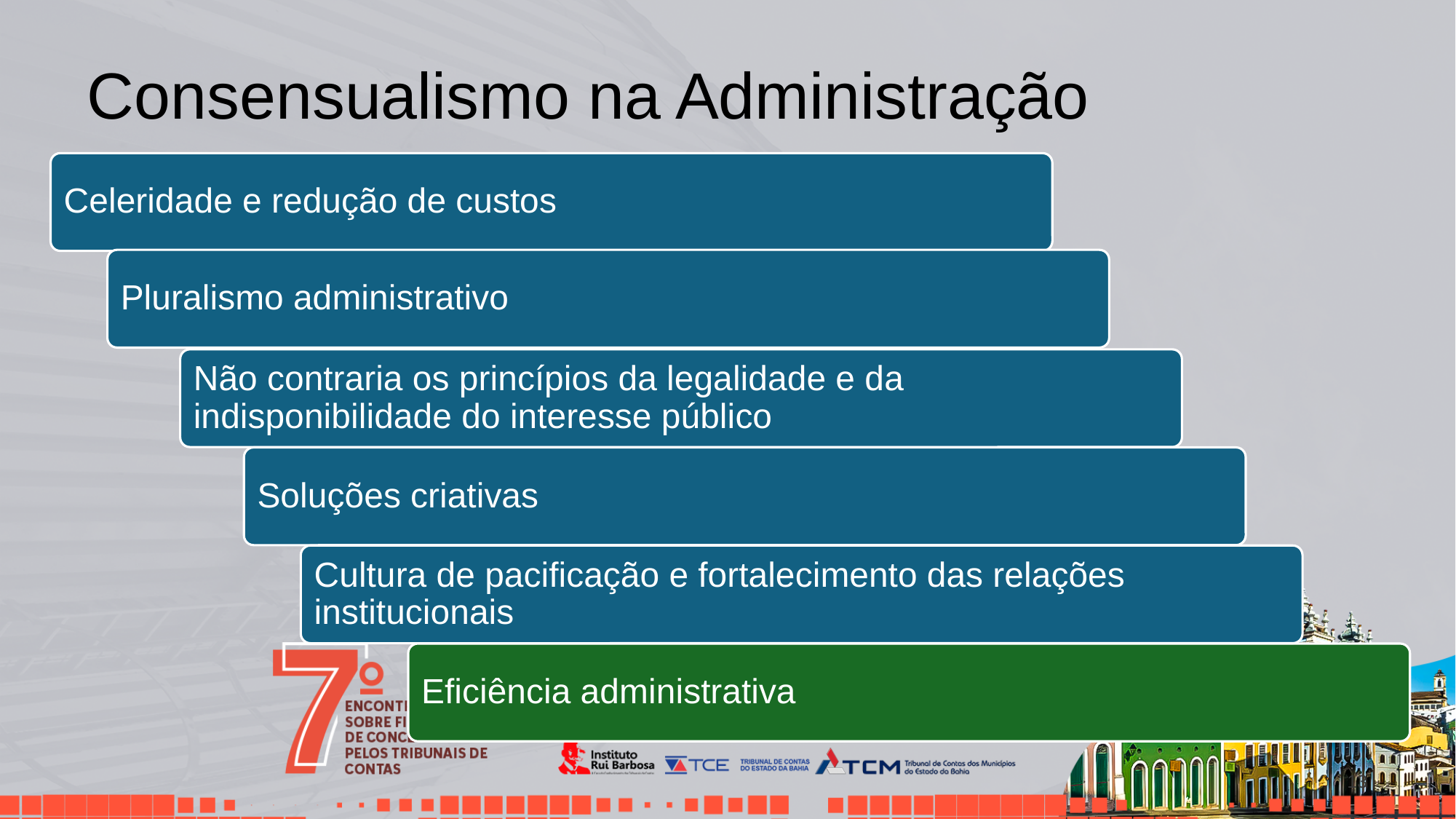

Consensualismo na Administração

Celeridade e redução de custos
Pluralismo administrativo
Não contraria os princípios da legalidade e da indisponibilidade do interesse público
Soluções criativas
Cultura de pacificação e fortalecimento das relações institucionais
Eficiência administrativa
13